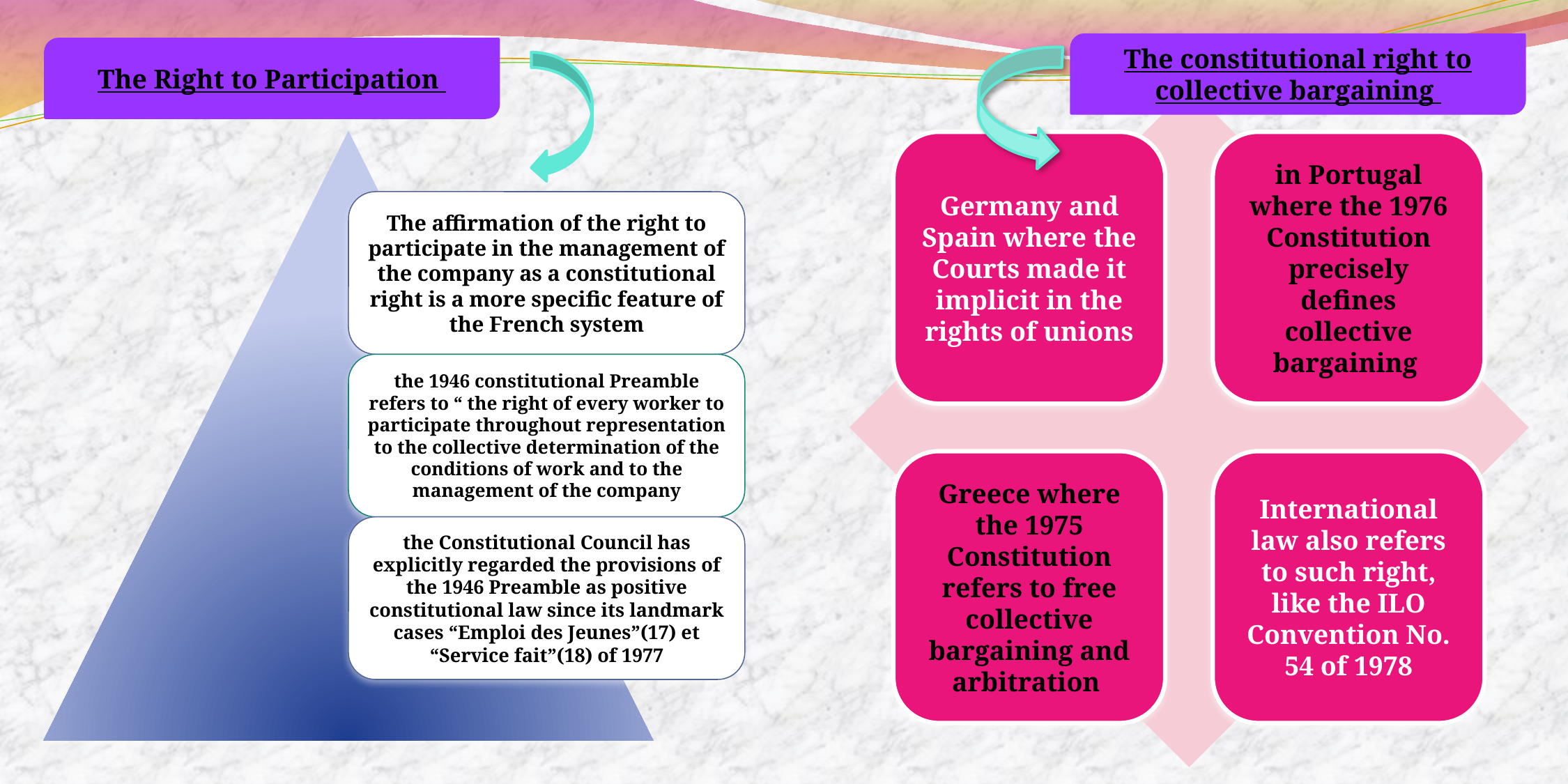

The constitutional right to collective bargaining
The Right to Participation

Germany and Spain where the Courts made it implicit in the rights of unions
in Portugal where the 1976 Constitution precisely defines collective bargaining
Greece where the 1975 Constitution refers to free collective bargaining and arbitration
International law also refers to such right, like the ILO Convention No. 54 of 1978
The affirmation of the right to participate in the management of the company as a constitutional right is a more specific feature of the French system
the 1946 constitutional Preamble refers to “ the right of every worker to participate throughout representation to the collective determination of the conditions of work and to the management of the company
the Constitutional Council has explicitly regarded the provisions of the 1946 Preamble as positive constitutional law since its landmark cases “Emploi des Jeunes”(17) et “Service fait”(18) of 1977